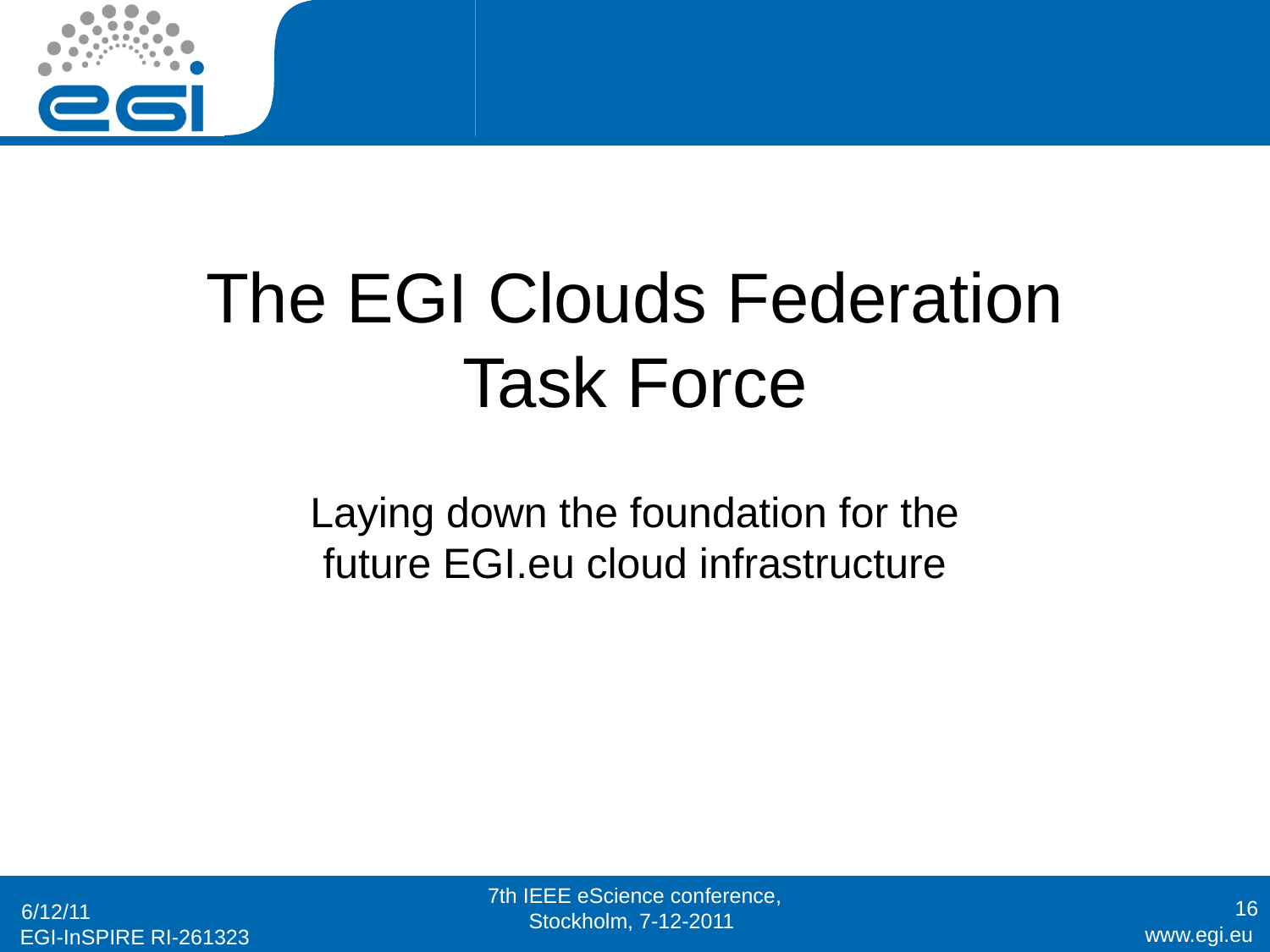

#
The EGI Clouds Federation Task Force
Laying down the foundation for the future EGI.eu cloud infrastructure
7th IEEE eScience conference, Stockholm, 7-12-2011
16
6/12/11